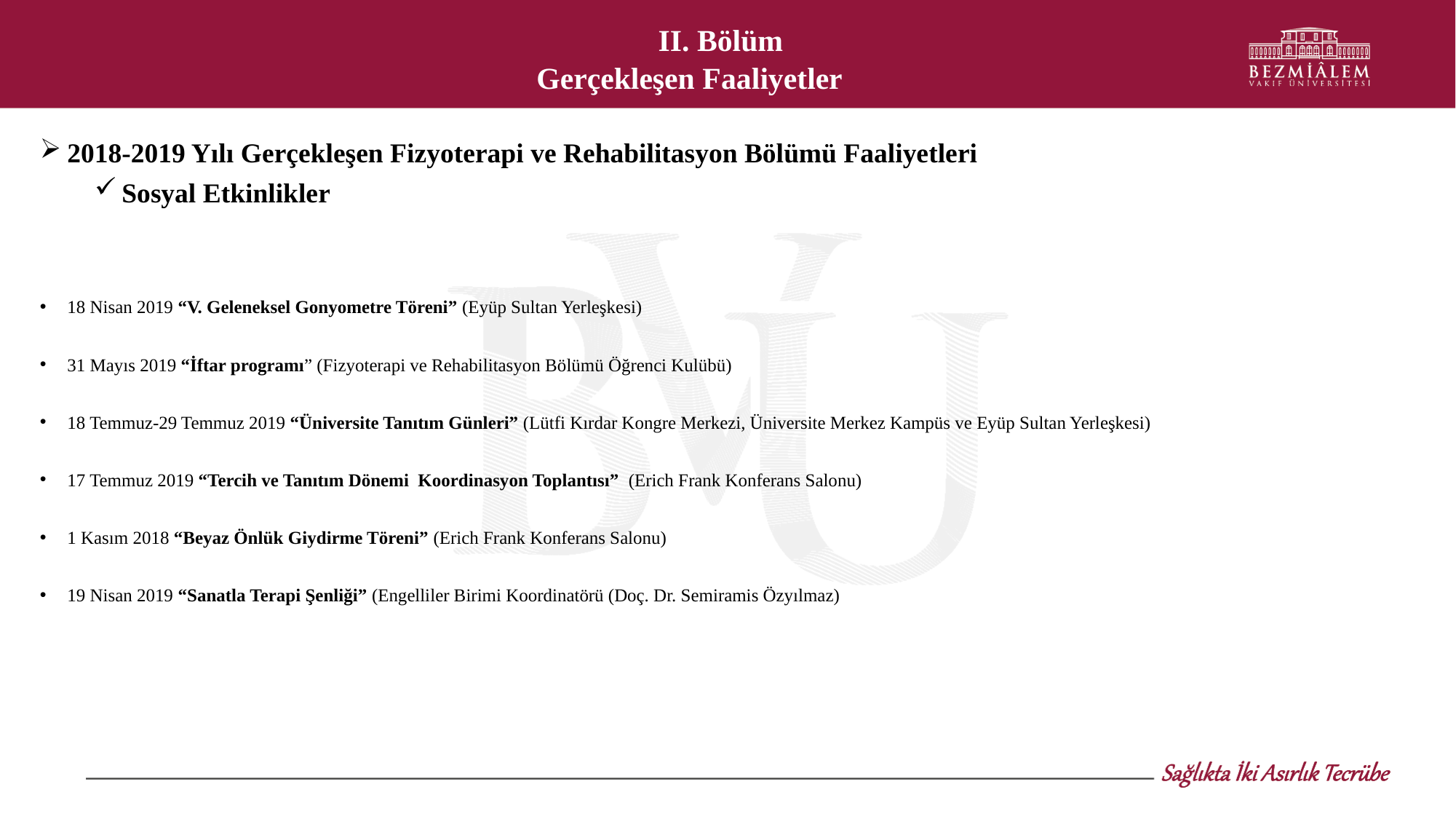

II. Bölüm
Gerçekleşen Faaliyetler
2018-2019 Yılı Gerçekleşen Fizyoterapi ve Rehabilitasyon Bölümü Faaliyetleri
Sosyal Etkinlikler

18 Nisan 2019 “V. Geleneksel Gonyometre Töreni” (Eyüp Sultan Yerleşkesi)
31 Mayıs 2019 “İftar programı” (Fizyoterapi ve Rehabilitasyon Bölümü Öğrenci Kulübü)
18 Temmuz-29 Temmuz 2019 “Üniversite Tanıtım Günleri” (Lütfi Kırdar Kongre Merkezi, Üniversite Merkez Kampüs ve Eyüp Sultan Yerleşkesi)
17 Temmuz 2019 “Tercih ve Tanıtım Dönemi  Koordinasyon Toplantısı”  (Erich Frank Konferans Salonu)
1 Kasım 2018 “Beyaz Önlük Giydirme Töreni” (Erich Frank Konferans Salonu)
19 Nisan 2019 “Sanatla Terapi Şenliği” (Engelliler Birimi Koordinatörü (Doç. Dr. Semiramis Özyılmaz)